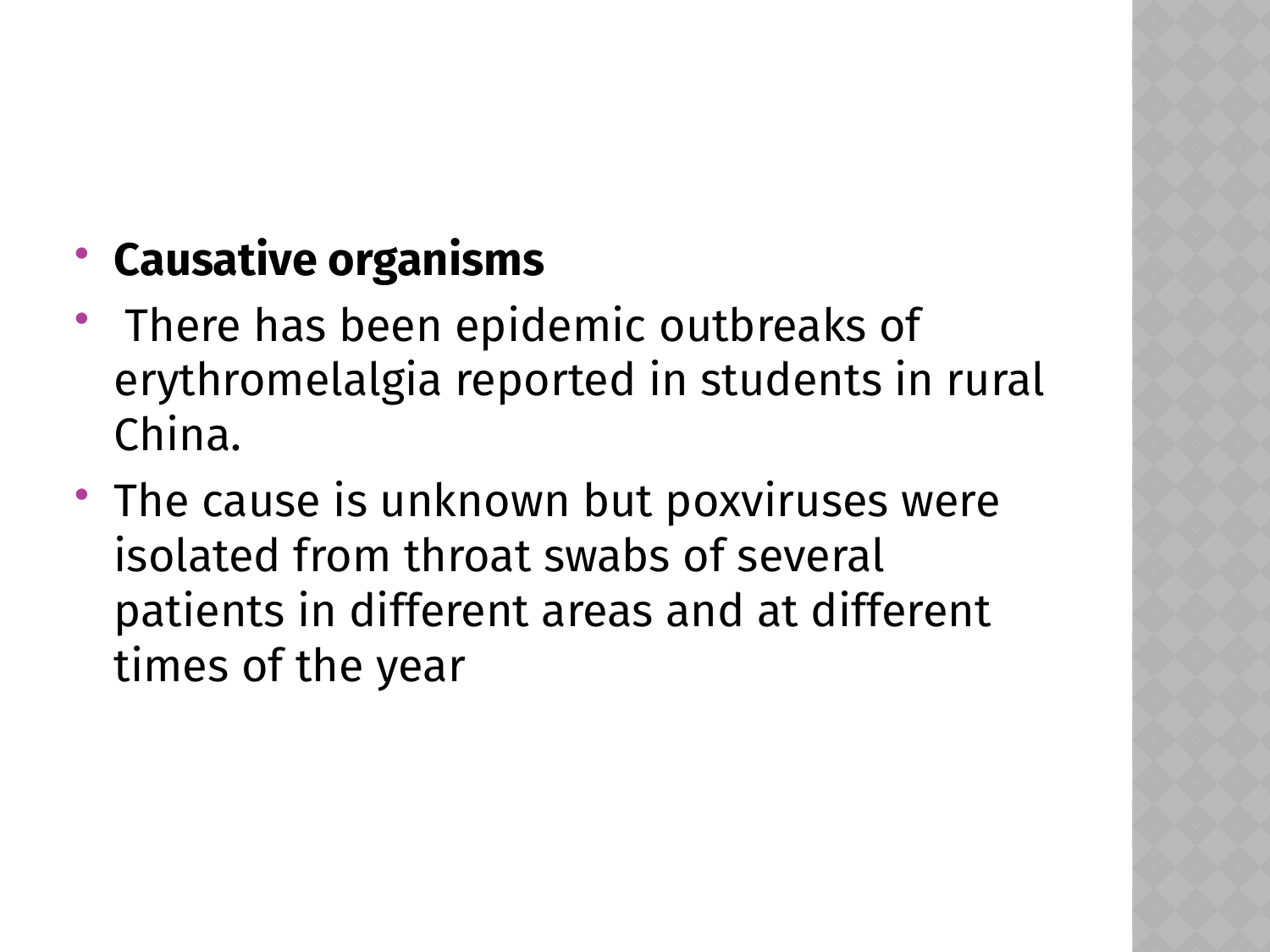

#
Causative organisms
 There has been epidemic outbreaks of erythromelalgia reported in students in rural China.
The cause is unknown but poxviruses were isolated from throat swabs of several patients in different areas and at different times of the year